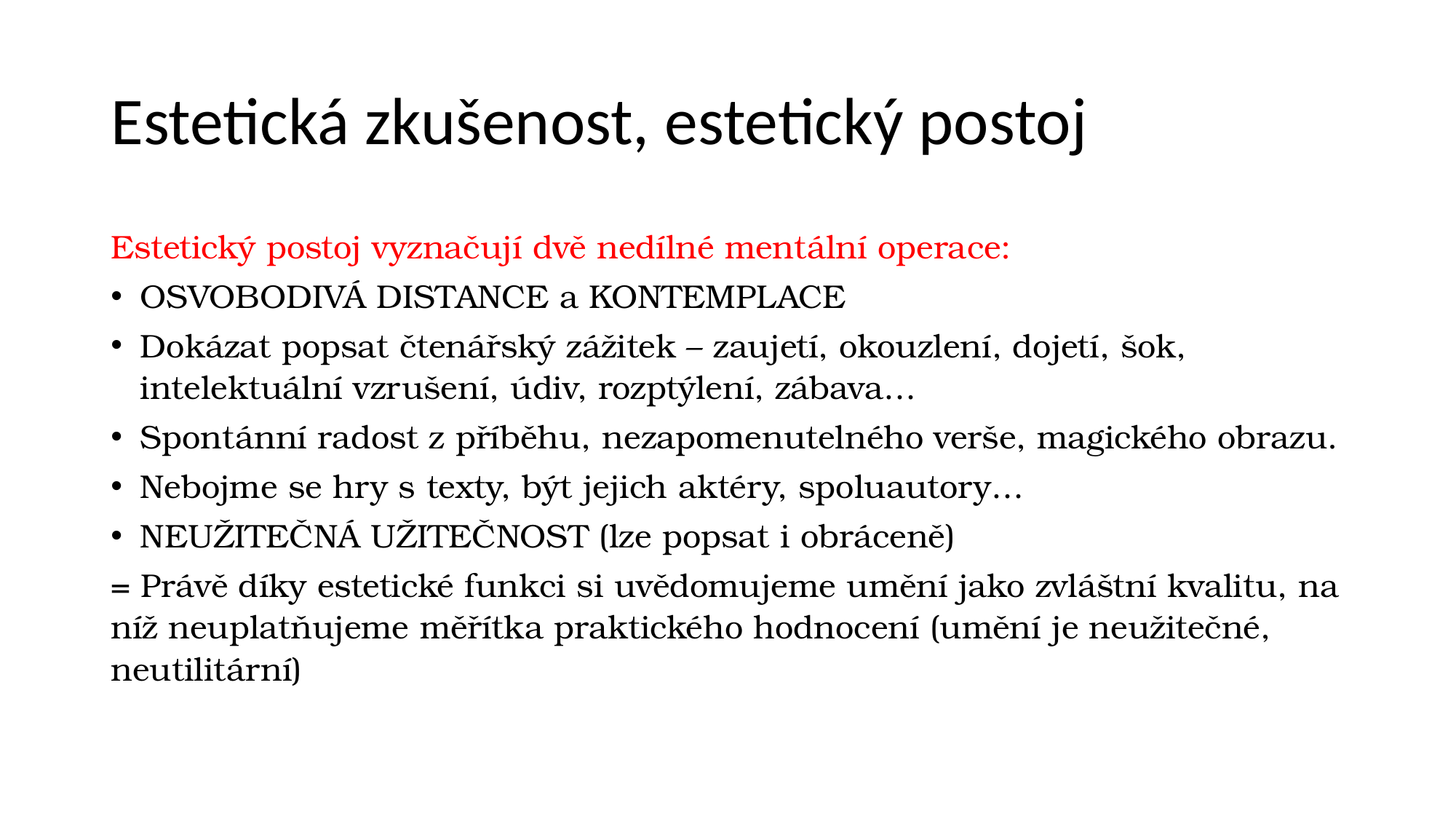

# Estetická zkušenost, estetický postoj
Estetický postoj vyznačují dvě nedílné mentální operace:
OSVOBODIVÁ DISTANCE a KONTEMPLACE
Dokázat popsat čtenářský zážitek – zaujetí, okouzlení, dojetí, šok, intelektuální vzrušení, údiv, rozptýlení, zábava…
Spontánní radost z příběhu, nezapomenutelného verše, magického obrazu.
Nebojme se hry s texty, být jejich aktéry, spoluautory…
NEUŽITEČNÁ UŽITEČNOST (lze popsat i obráceně)
= Právě díky estetické funkci si uvědomujeme umění jako zvláštní kvalitu, na níž neuplatňujeme měřítka praktického hodnocení (umění je neužitečné, neutilitární)